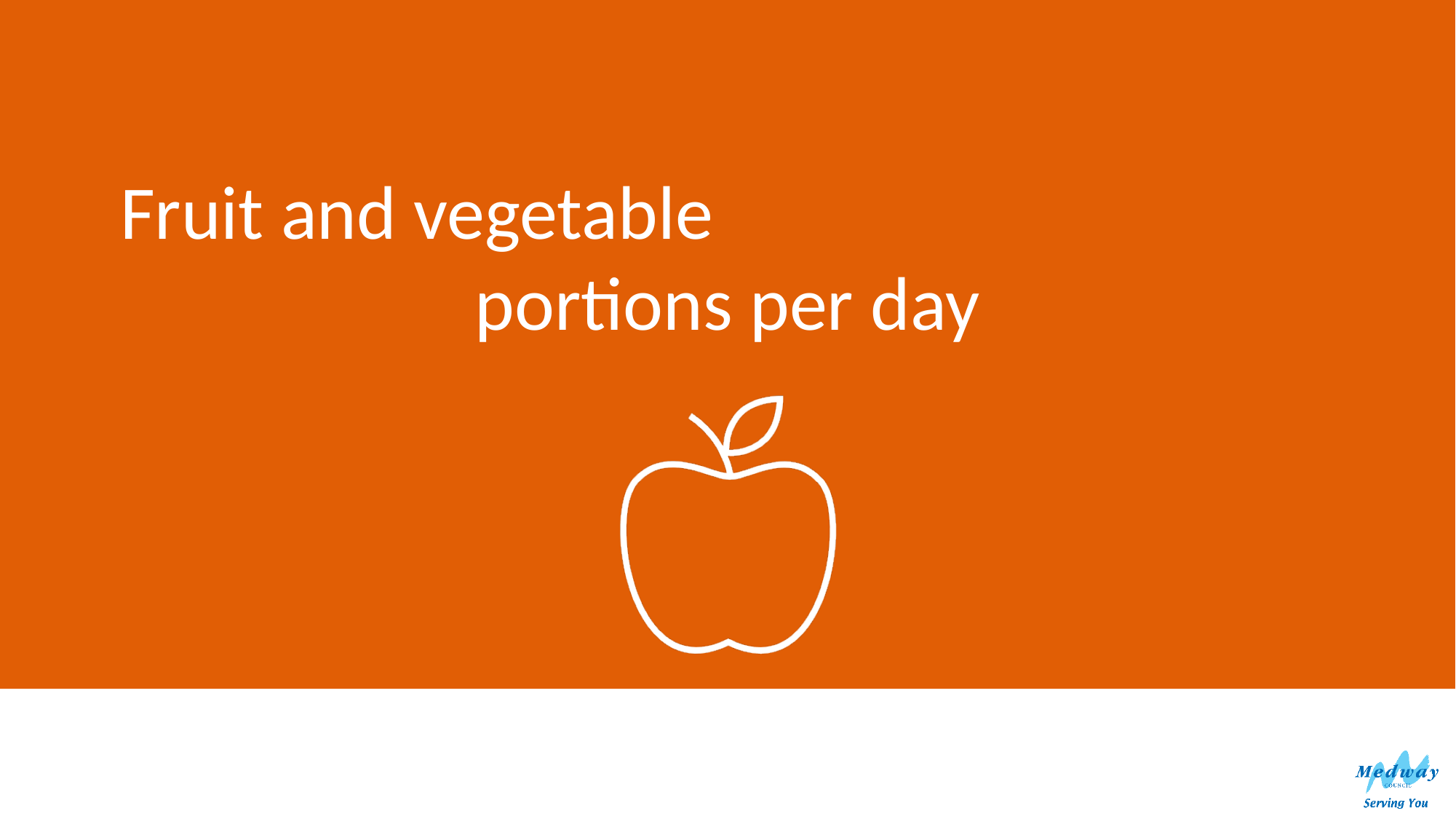

10
# Fruit and vegetable
portions per day